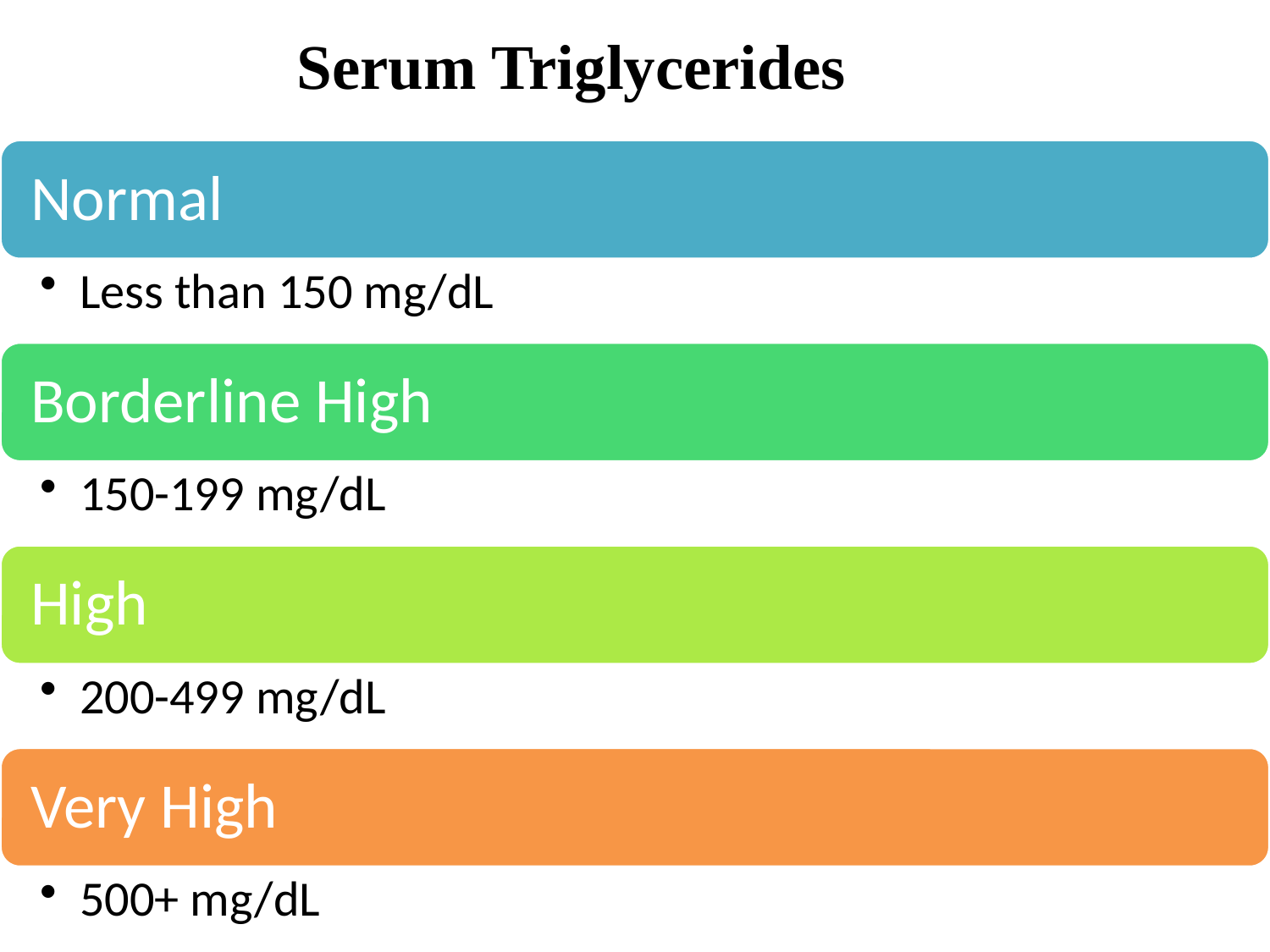

Serum Triglycerides
Normal
Less than 150 mg/dL
Borderline High
150-199 mg/dL
High
200-499 mg/dL
Very High
500+ mg/dL